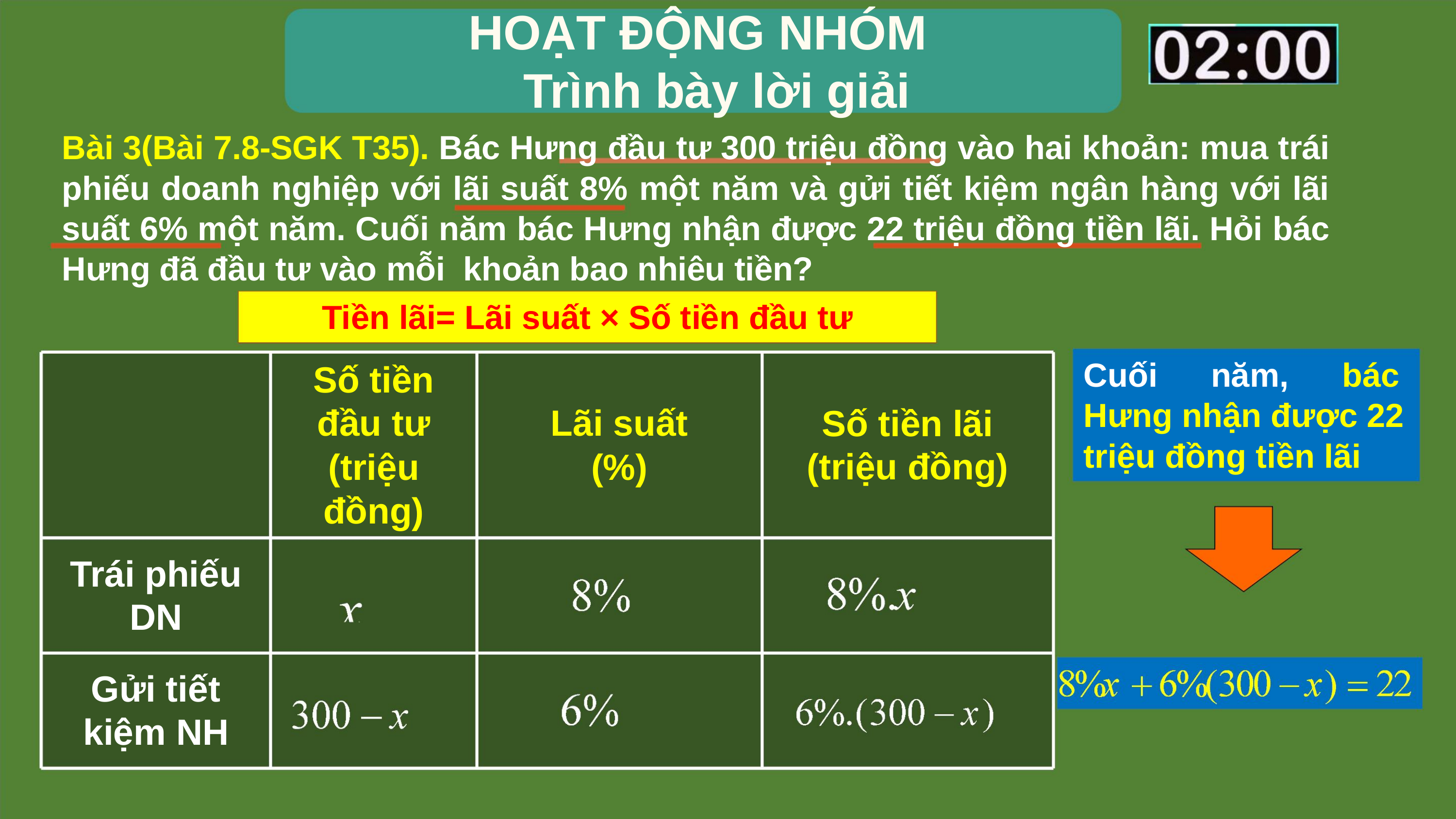

HOẠT ĐỘNG NHÓM
Trình bày lời giải
Bài 3(Bài 7.8-SGK T35). Bác Hưng đầu tư 300 triệu đồng vào hai khoản: mua trái
phiếu doanh nghiệp với lãi suất 8% một năm và gửi tiết kiệm ngân hàng với lãi
suất 6% một năm. Cuối năm bác Hưng nhận được 22 triệu đồng tiền lãi. Hỏi bác
Hưng đã đầu tư vào mỗi khoản bao nhiêu tiền?
Tiền lãi= Lãi suất × Số tiền đầu tư
Cuối năm, bác
Hưng nhận được 22
triệu đồng tiền lãi
Số tiền
đầu tư Lãi suất
Số tiền lãi
(triệu đồng)
(triệu
(%)
đồng)
Trái phiếu
DN
Gửi tiết
kiệm NH